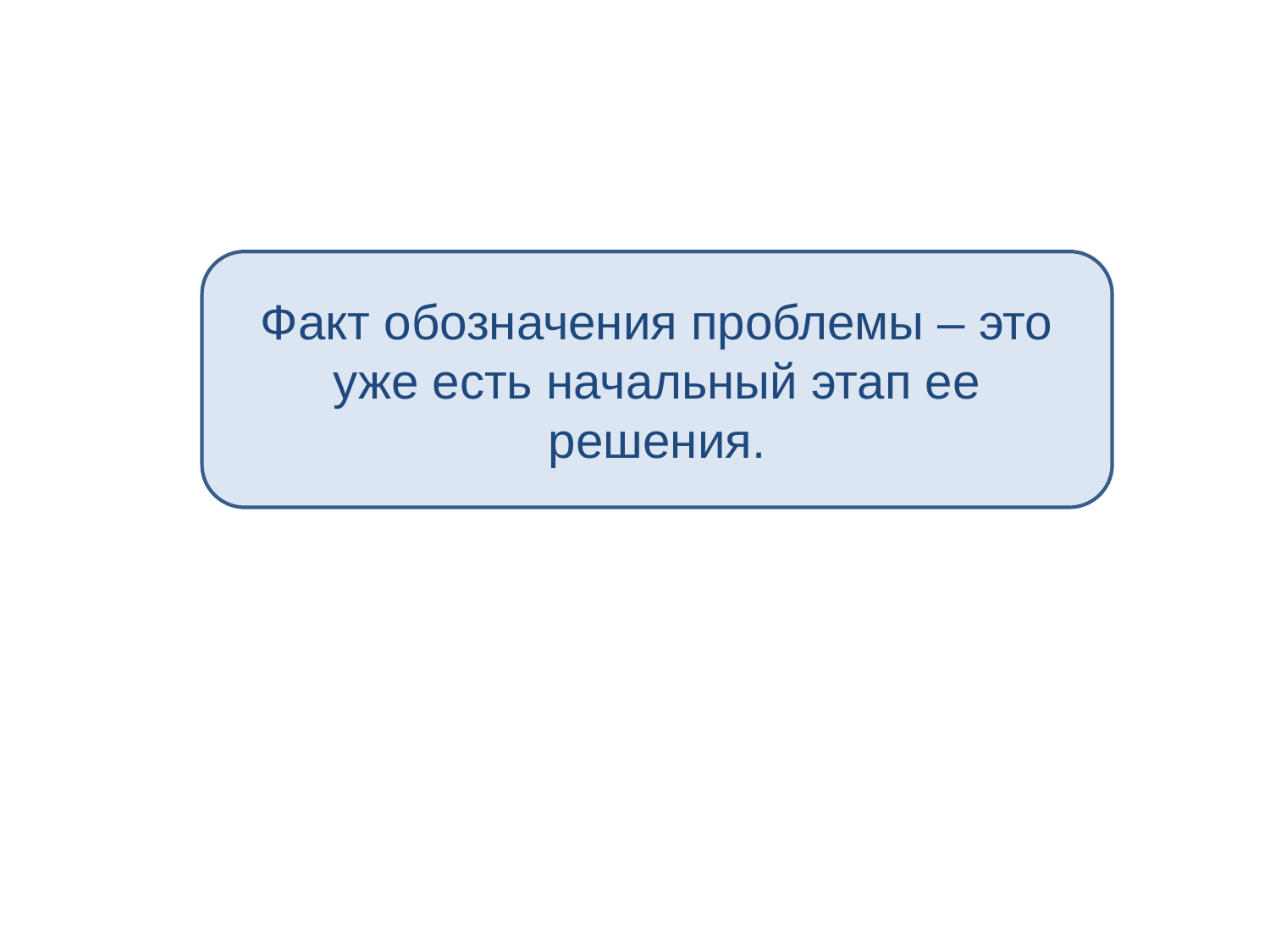

Факт обозначения проблемы – это уже есть начальный этап ее решения.